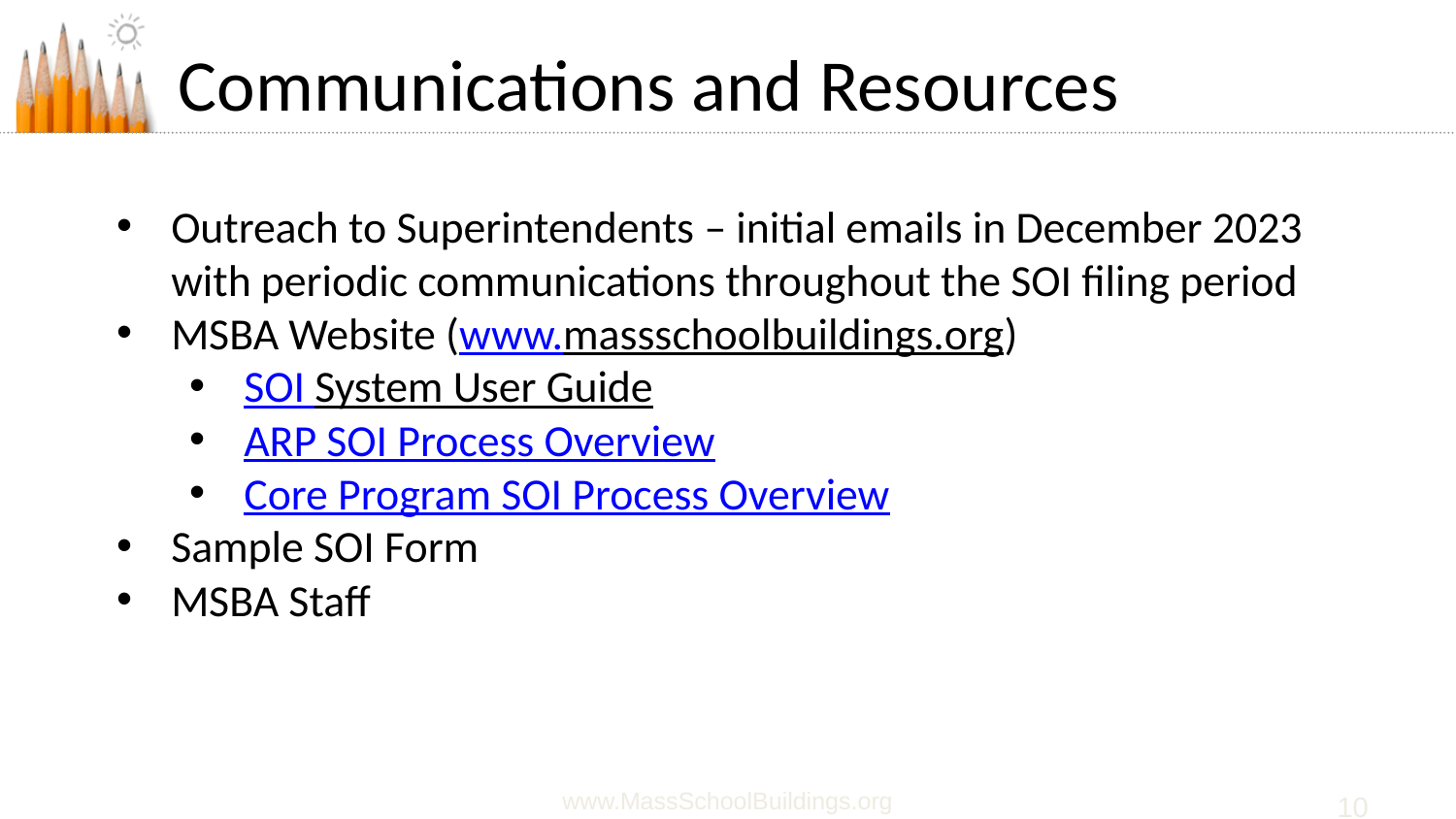

# Communications and Resources
Outreach to Superintendents – initial emails in December 2023 with periodic communications throughout the SOI filing period
MSBA Website (www.massschoolbuildings.org)
SOI System User Guide
ARP SOI Process Overview
Core Program SOI Process Overview
Sample SOI Form
MSBA Staff

www.MassSchoolBuildings.org
10